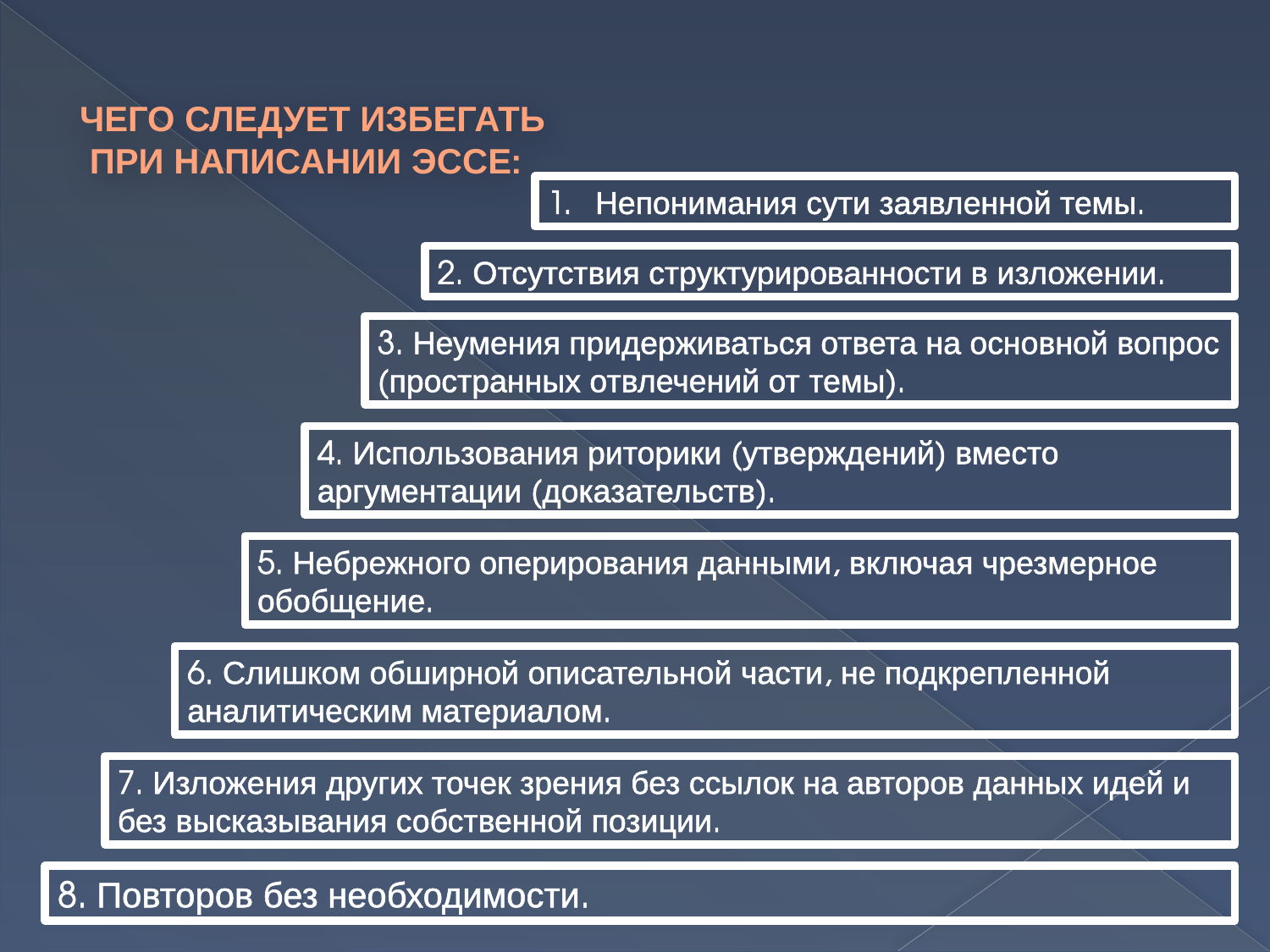

# ЧЕГО СЛЕДУЕТ ИЗБЕГАТЬ ПРИ НАПИСАНИИ ЭССЕ:
Непонимания сути заявленной темы.
2. Отсутствия структурированности в изложении.
3. Неумения придерживаться ответа на основной вопрос (пространных отвлечений от темы).
4. Использования риторики (утверждений) вместо аргументации (доказательств).
5. Небрежного оперирования данными, включая чрезмерное обобщение.
6. Слишком обширной описательной части, не подкрепленной аналитическим материалом.
7. Изложения других точек зрения без ссылок на авторов данных идей и без высказывания собственной позиции.
8. Повторов без необходимости.